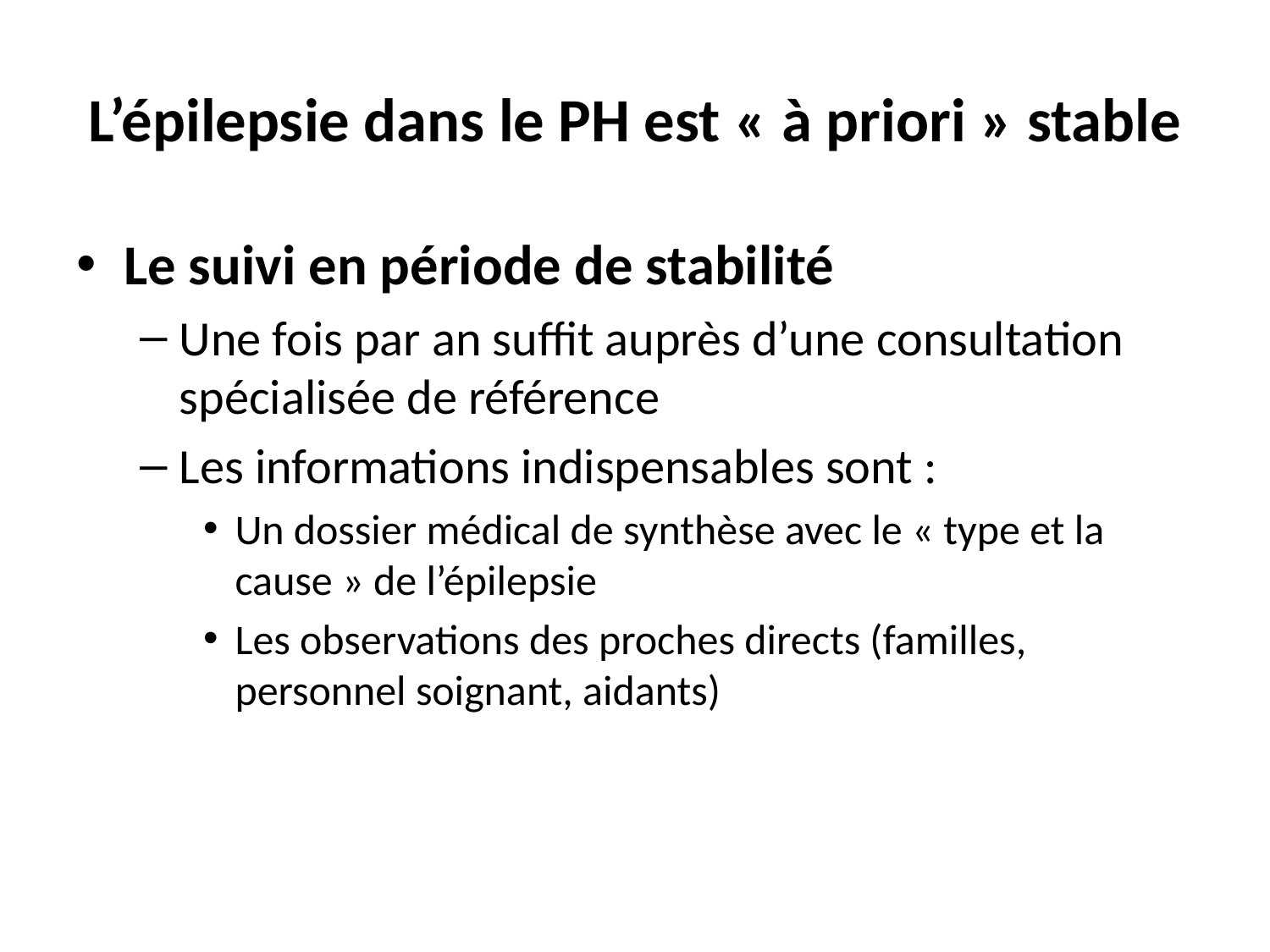

# L’épilepsie dans le PH est « à priori » stable
Le suivi en période de stabilité
Une fois par an suffit auprès d’une consultation spécialisée de référence
Les informations indispensables sont :
Un dossier médical de synthèse avec le « type et la cause » de l’épilepsie
Les observations des proches directs (familles, personnel soignant, aidants)